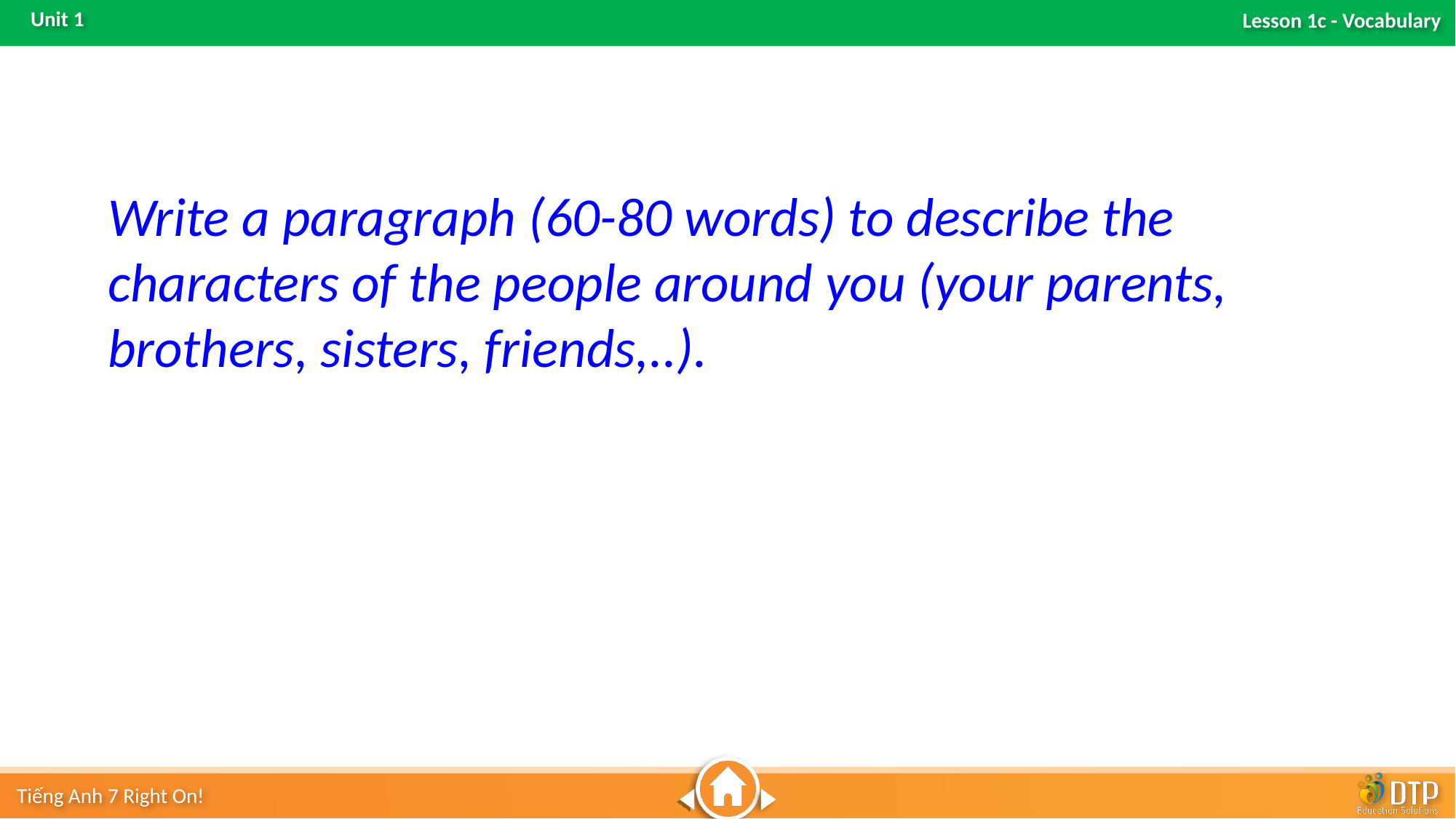

Write a paragraph (60-80 words) to describe the characters of the people around you (your parents, brothers, sisters, friends,..).